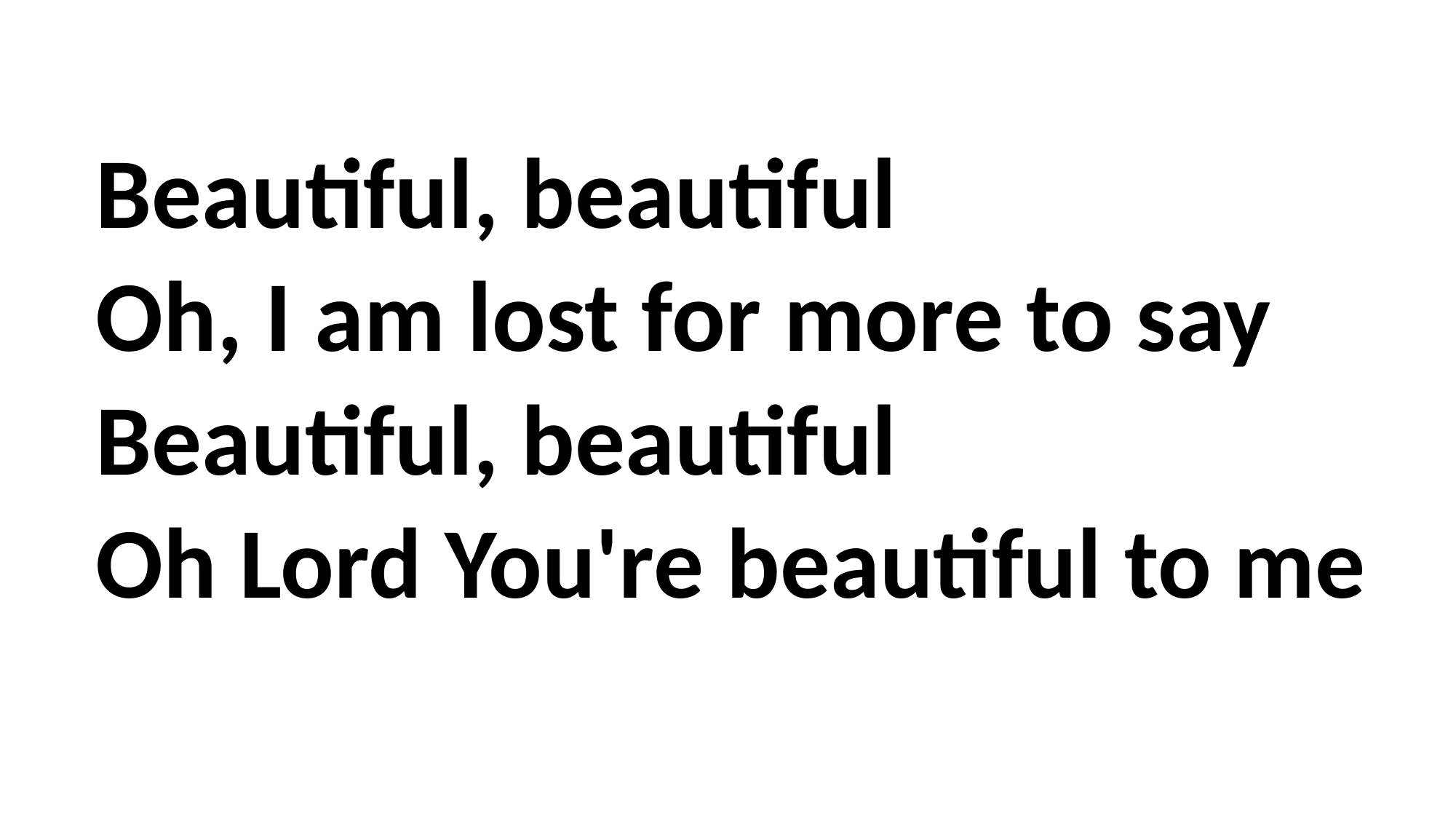

Beautiful, beautiful
Oh, I am lost for more to say
Beautiful, beautiful
Oh Lord You're beautiful to me